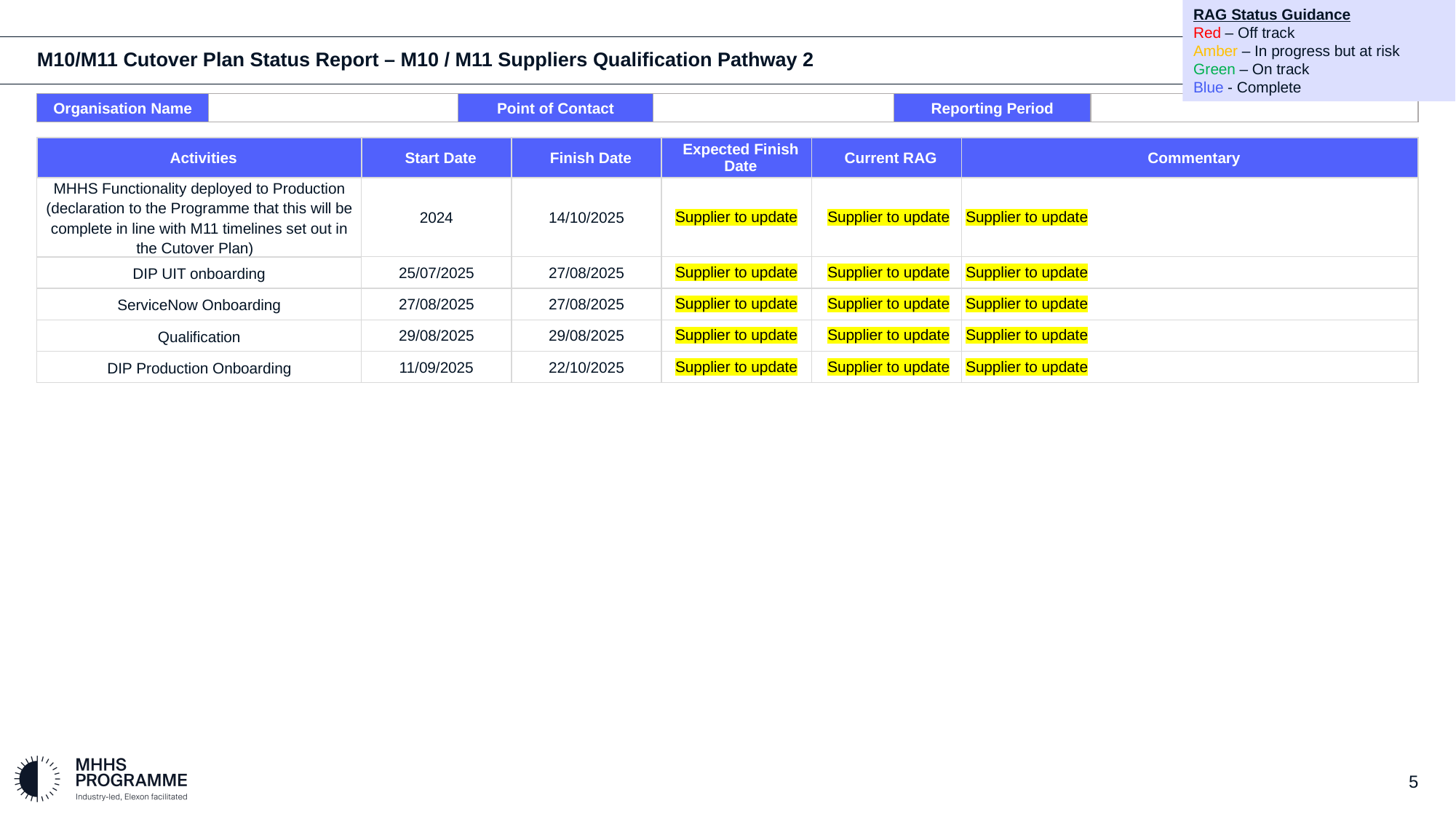

RAG Status Guidance
Red – Off track
Amber – In progress but at risk
Green – On track
Blue - Complete
# M10/M11 Cutover Plan Status Report – M10 / M11 Suppliers Qualification Pathway 2
| Organisation Name |  | Point of Contact |  | Reporting Period​ |  |
| --- | --- | --- | --- | --- | --- |

| Activities | Start Date | Finish Date | Expected Finish Date | Current RAG | Commentary |
| --- | --- | --- | --- | --- | --- |
| MHHS Functionality deployed to Production (declaration to the Programme that this will be complete in line with M11 timelines set out in the Cutover Plan) | 2024 | 14/10/2025 | Supplier to update | Supplier to update | Supplier to update |
| DIP UIT onboarding | 25/07/2025 | 27/08/2025 | Supplier to update | Supplier to update | Supplier to update |
| ServiceNow Onboarding | 27/08/2025 | 27/08/2025 | Supplier to update | Supplier to update | Supplier to update |
| Qualification | 29/08/2025 | 29/08/2025 | Supplier to update | Supplier to update | Supplier to update |
| DIP Production Onboarding | 11/09/2025 | 22/10/2025 | Supplier to update | Supplier to update | Supplier to update |

5